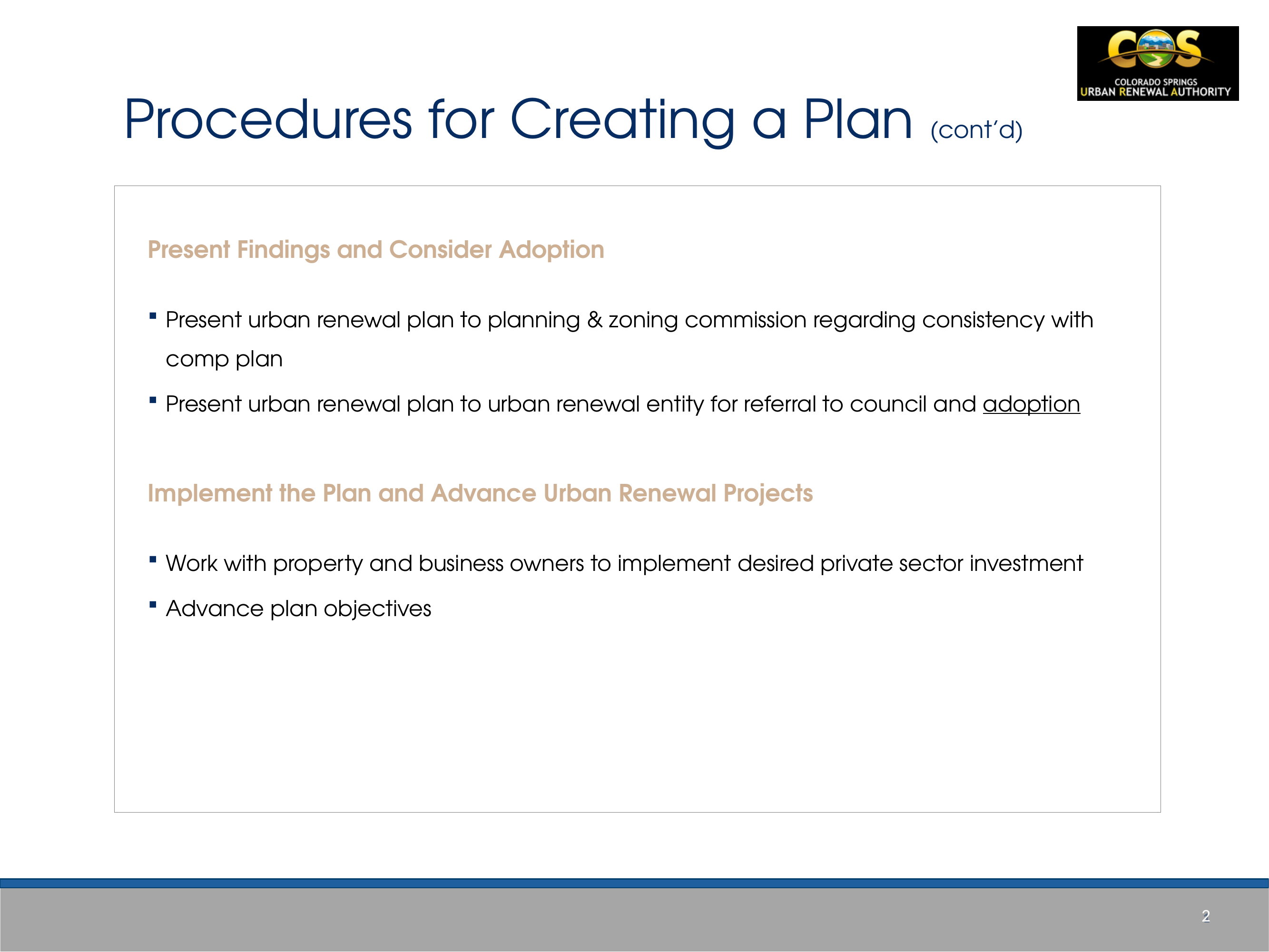

Procedures for Creating a Plan (cont’d)

Present Findings and Consider Adoption

Present urban renewal plan to planning & zoning commission regarding consistency with comp plan
Present urban renewal plan to urban renewal entity for referral to council and adoption

Implement the Plan and Advance Urban Renewal Projects

Work with property and business owners to implement desired private sector investment
Advance plan objectives

2
1